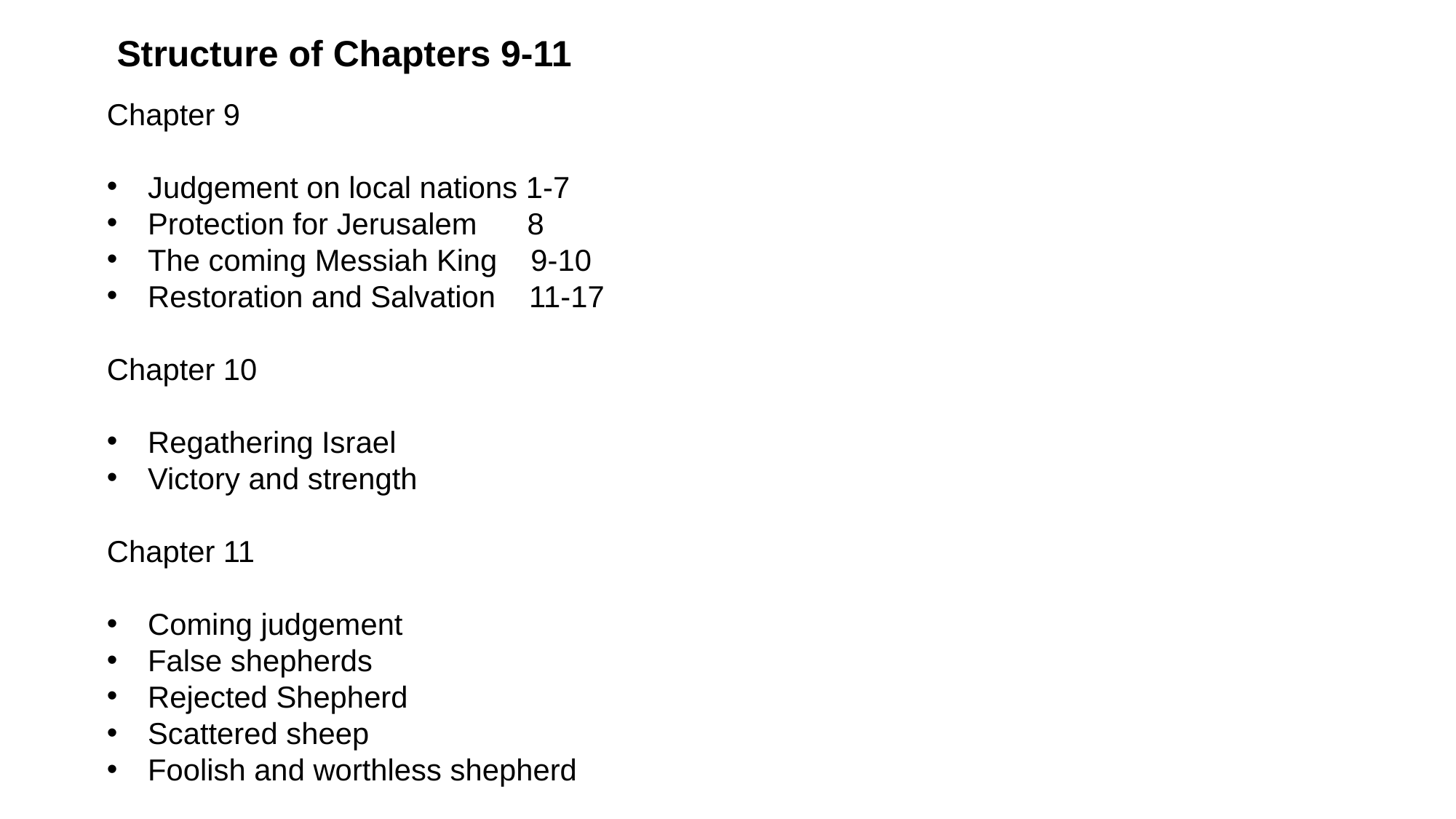

Structure of Chapters 9-11
Chapter 9

Judgement on local nations 1-7
Protection for Jerusalem      8
The coming Messiah King    9-10
Restoration and Salvation    11-17

Chapter 10

Regathering Israel
Victory and strength

Chapter 11

Coming judgement
False shepherds
Rejected Shepherd
Scattered sheep
Foolish and worthless shepherd